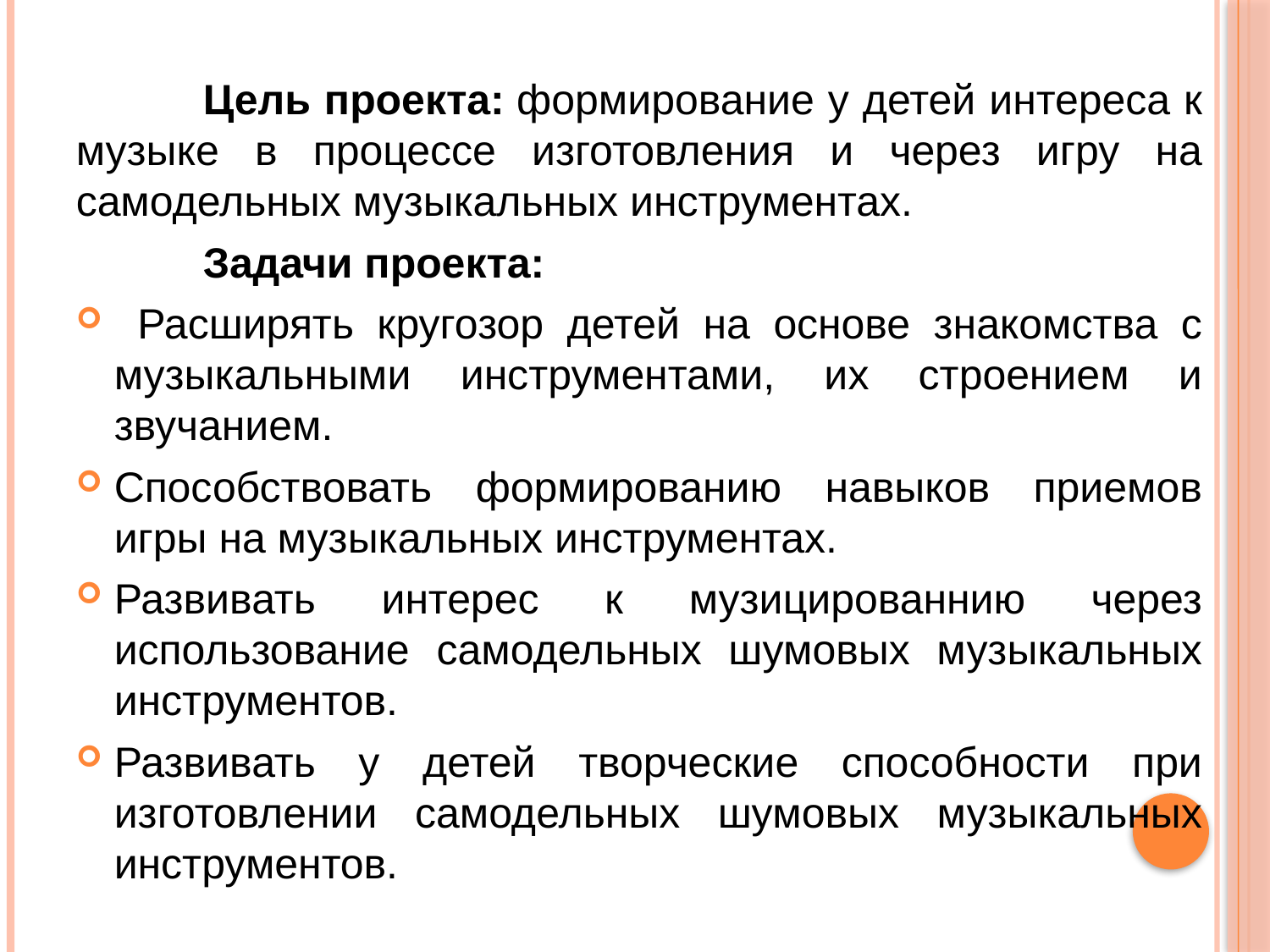

Цель проекта: формирование у детей интереса к музыке в процессе изготовления и через игру на самодельных музыкальных инструментах.
	Задачи проекта:
 Расширять кругозор детей на основе знакомства с музыкальными инструментами, их строением и звучанием.
Способствовать формированию навыков приемов игры на музыкальных инструментах.
Развивать интерес к музицированнию через использование самодельных шумовых музыкальных инструментов.
Развивать у детей творческие способности при изготовлении самодельных шумовых музыкальных инструментов.